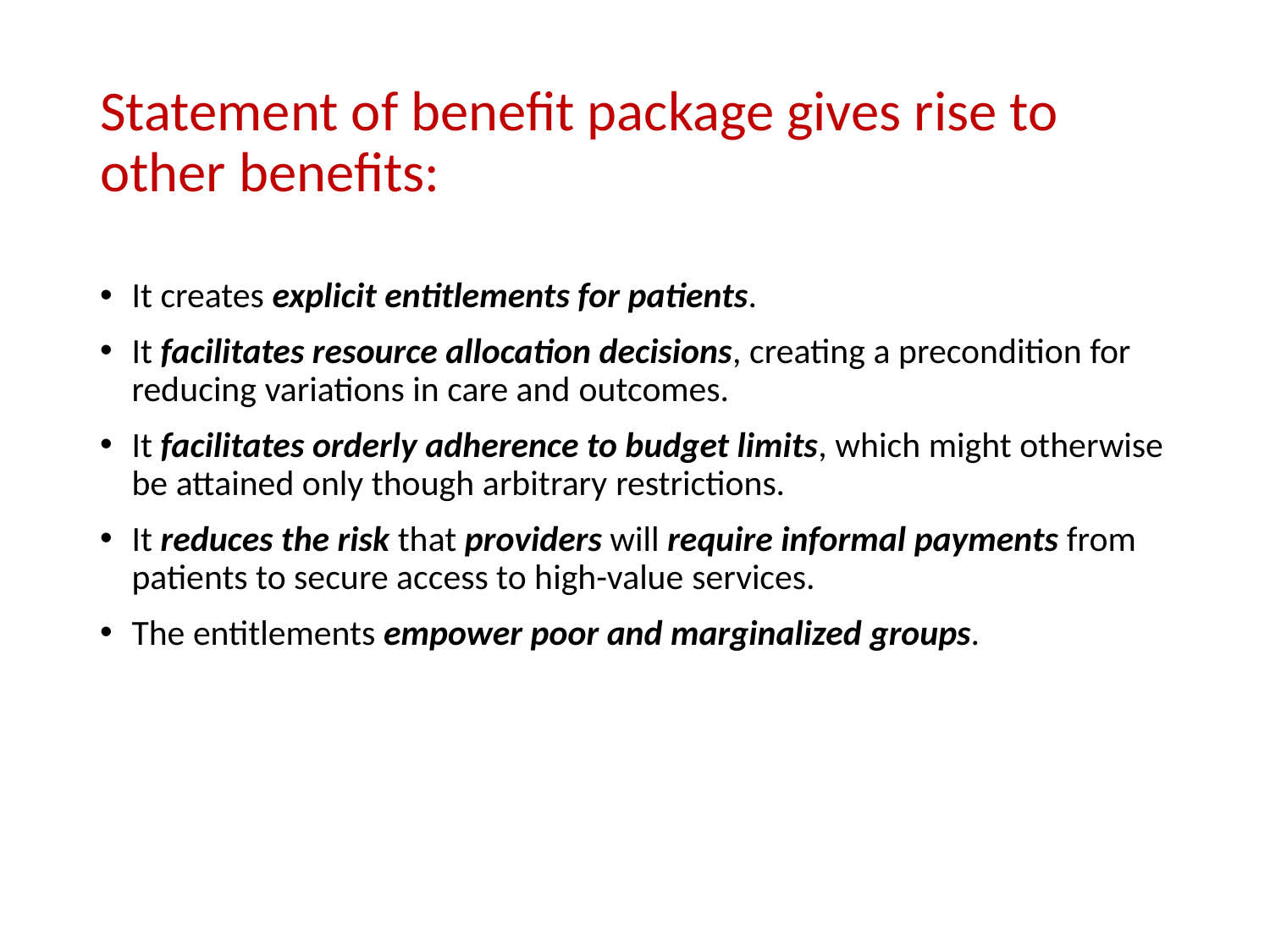

Statement of benefit package gives rise to other benefits:

It creates explicit entitlements for patients.
It facilitates resource allocation decisions, creating a precondition for reducing variations in care and outcomes.
It facilitates orderly adherence to budget limits, which might otherwise be attained only though arbitrary restrictions.
It reduces the risk that providers will require informal payments from patients to secure access to high-value services.
The entitlements empower poor and marginalized groups.